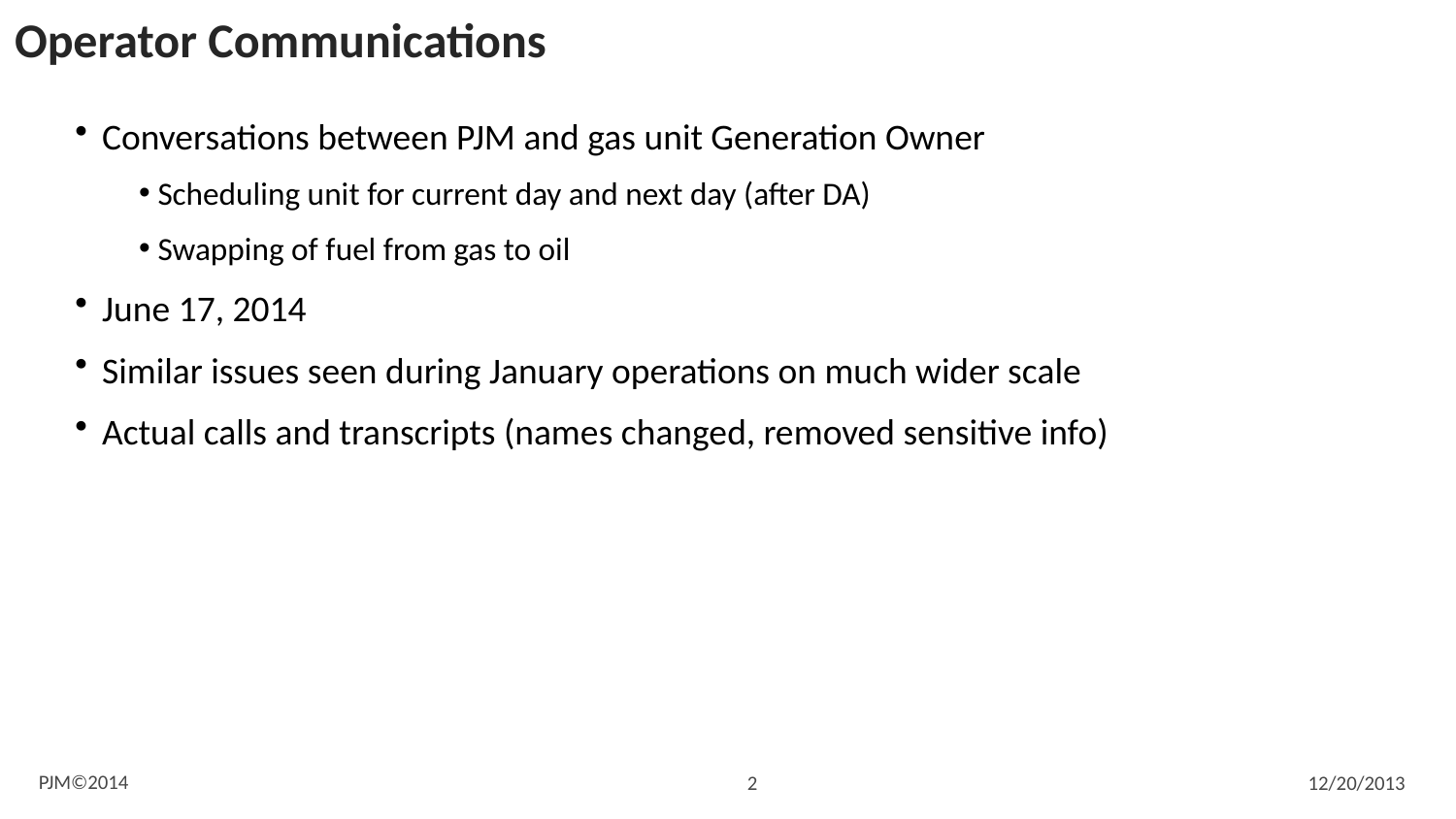

# Operator Communications
 Conversations between PJM and gas unit Generation Owner
Scheduling unit for current day and next day (after DA)
Swapping of fuel from gas to oil
 June 17, 2014
 Similar issues seen during January operations on much wider scale
 Actual calls and transcripts (names changed, removed sensitive info)
PJM©2014
2
12/20/2013